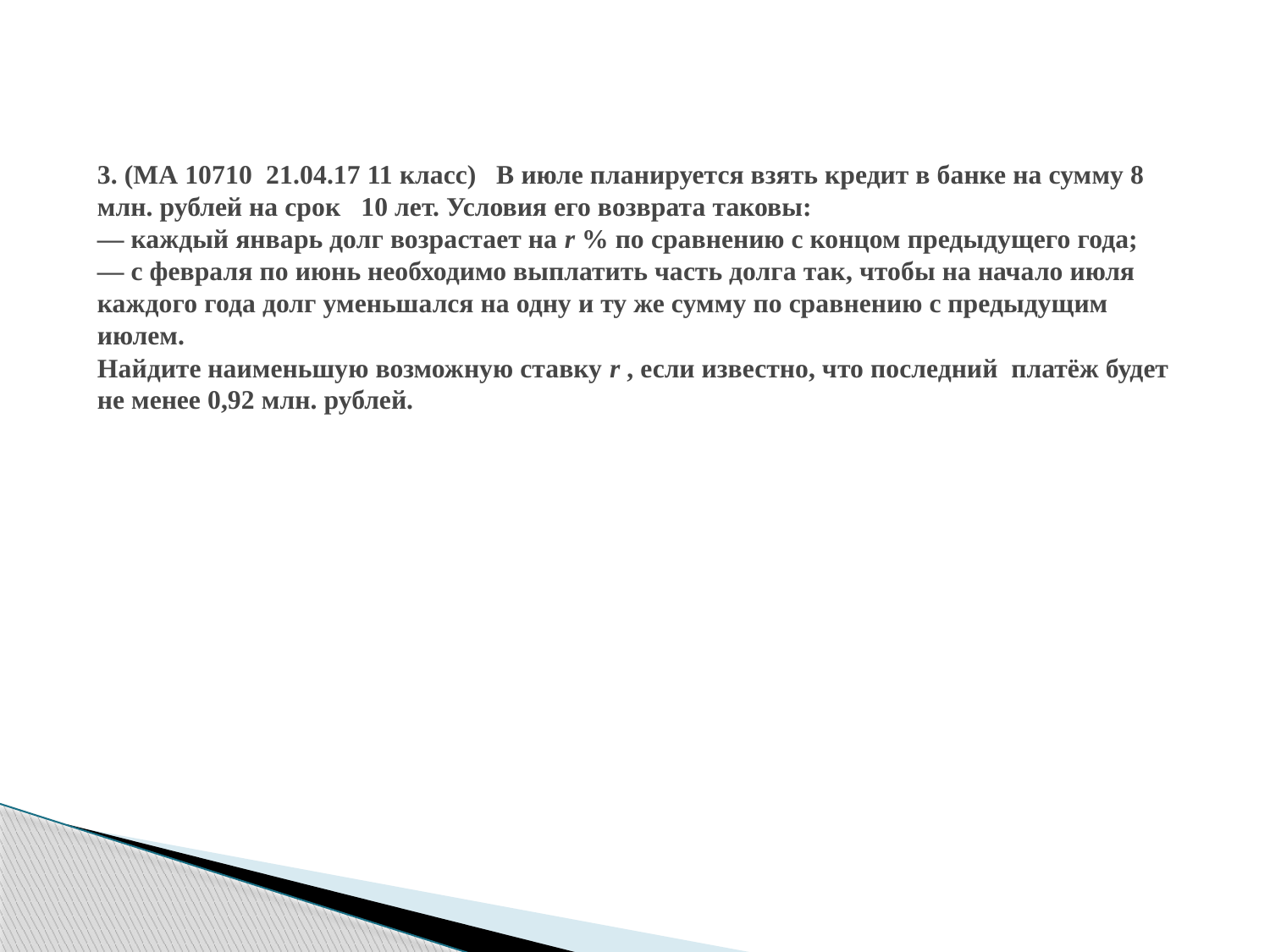

# 3. (МА 10710  21.04.17 11 класс)   В июле планируется взять кредит в банке на сумму 8 млн. рублей на срок   10 лет. Условия его возврата таковы: — каждый январь долг возрастает на r % по сравнению с концом предыдущего года; — с февраля по июнь необходимо выплатить часть долга так, чтобы на начало июля каждого года долг уменьшался на одну и ту же сумму по сравнению с предыдущим июлем. Найдите наименьшую возможную ставку r , если известно, что последний  платёж будет не менее 0,92 млн. рублей.